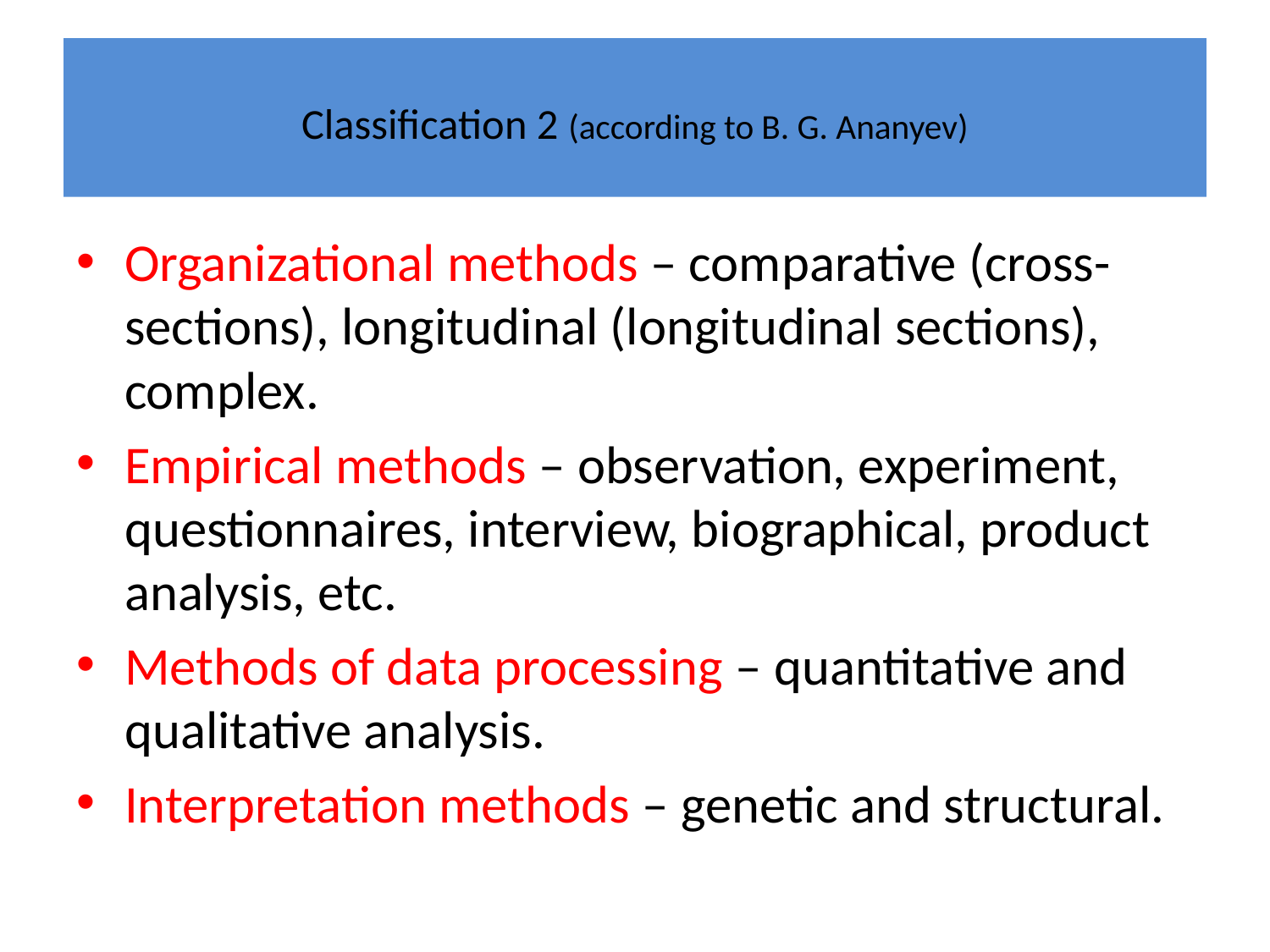

# Classification 2 (according to B. G. Ananyev)
Organizational methods – comparative (cross-sections), longitudinal (longitudinal sections), complex.
Empirical methods – observation, experiment, questionnaires, interview, biographical, product analysis, etc.
Methods of data processing – quantitative and qualitative analysis.
Interpretation methods – genetic and structural.